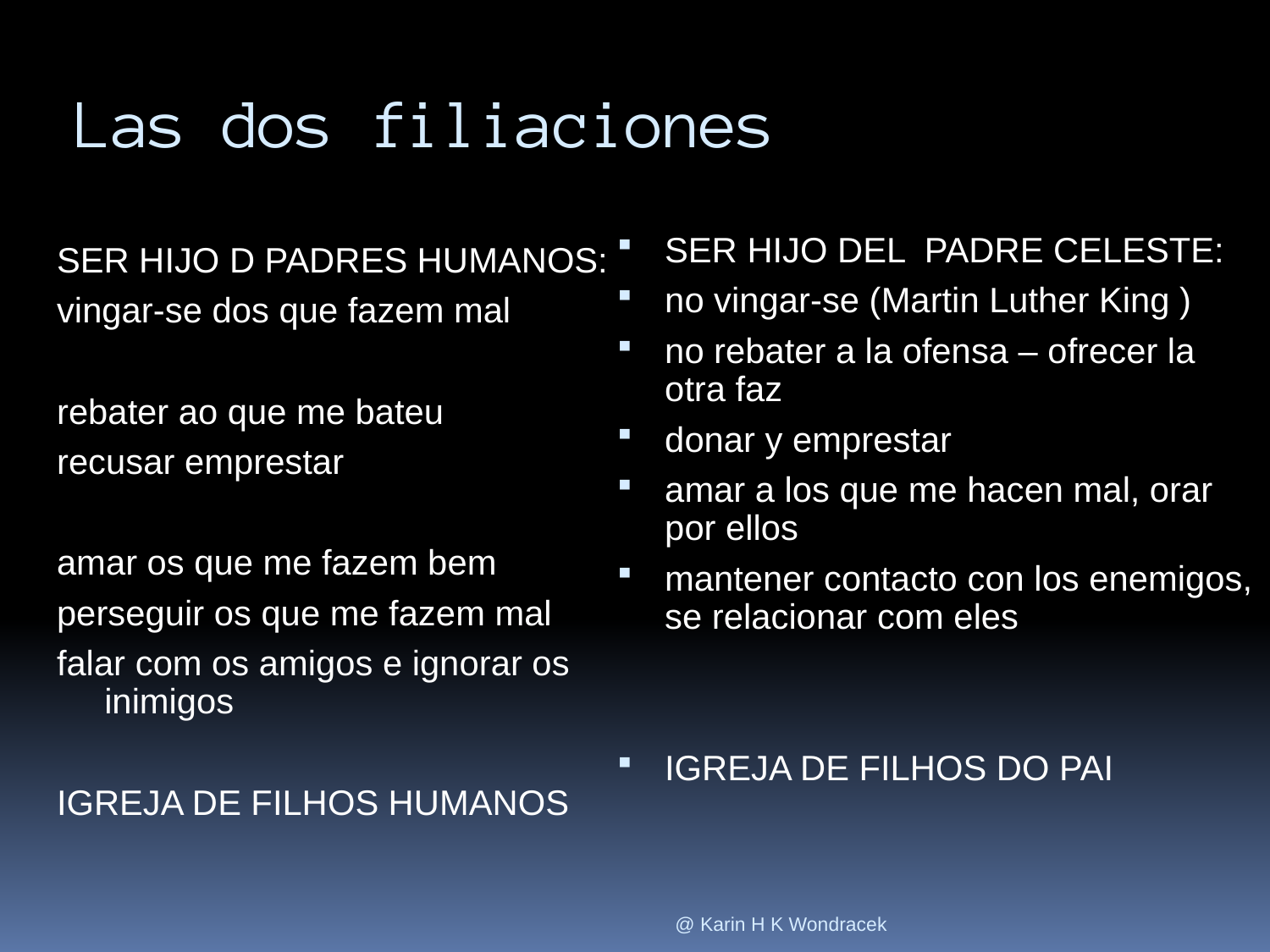

# Las dos filiaciones
SER HIJO DEL  PADRE CELESTE:
no vingar-se (Martin Luther King )
no rebater a la ofensa – ofrecer la otra faz
donar y emprestar
amar a los que me hacen mal, orar por ellos
mantener contacto con los enemigos, se relacionar com eles

IGREJA DE FILHOS DO PAI
SER HIJO D PADRES HUMANOS:
vingar-se dos que fazem mal

rebater ao que me bateu
recusar emprestar

amar os que me fazem bem
perseguir os que me fazem mal
falar com os amigos e ignorar os inimigos

IGREJA DE FILHOS HUMANOS
@ Karin H K Wondracek